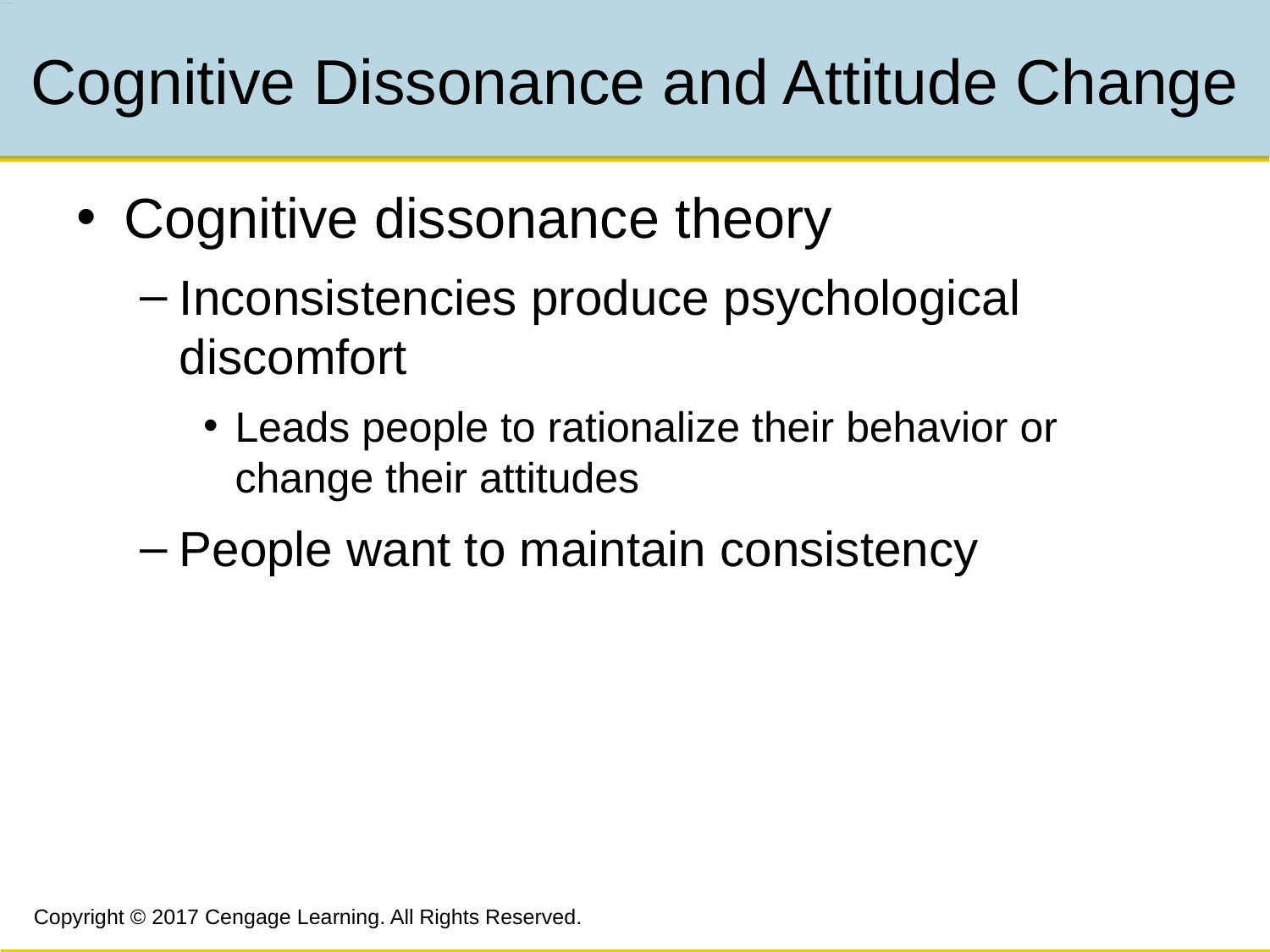

# Cognitive Dissonance and Attitude Change
Cognitive dissonance theory
Inconsistencies produce psychological discomfort
Leads people to rationalize their behavior or change their attitudes
People want to maintain consistency
Copyright © 2017 Cengage Learning. All Rights Reserved.